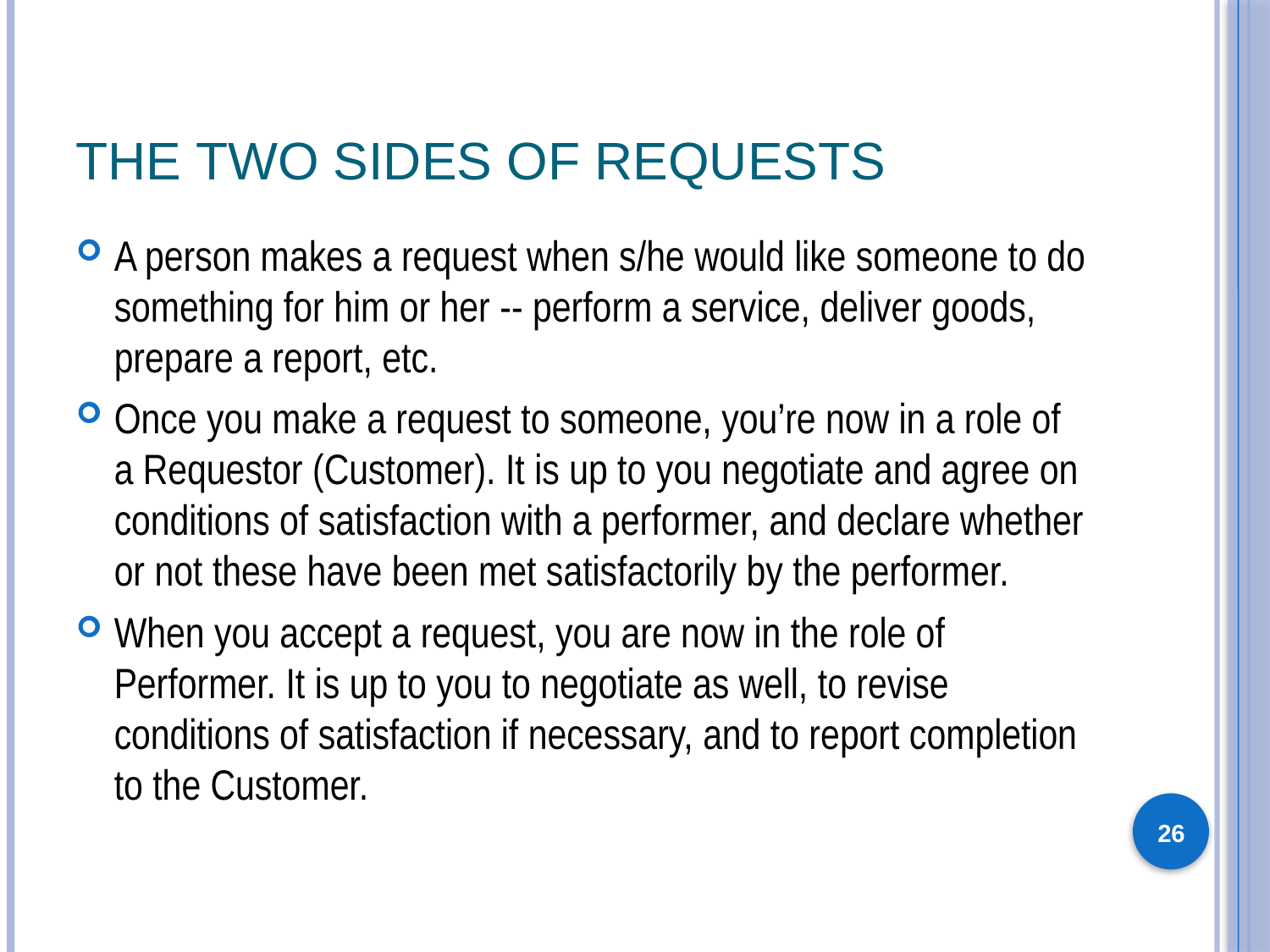

# The Two Sides of Requests
A person makes a request when s/he would like someone to do something for him or her -- perform a service, deliver goods, prepare a report, etc.
Once you make a request to someone, you’re now in a role of a Requestor (Customer). It is up to you negotiate and agree on conditions of satisfaction with a performer, and declare whether or not these have been met satisfactorily by the performer.
When you accept a request, you are now in the role of Performer. It is up to you to negotiate as well, to revise conditions of satisfaction if necessary, and to report completion to the Customer.

26